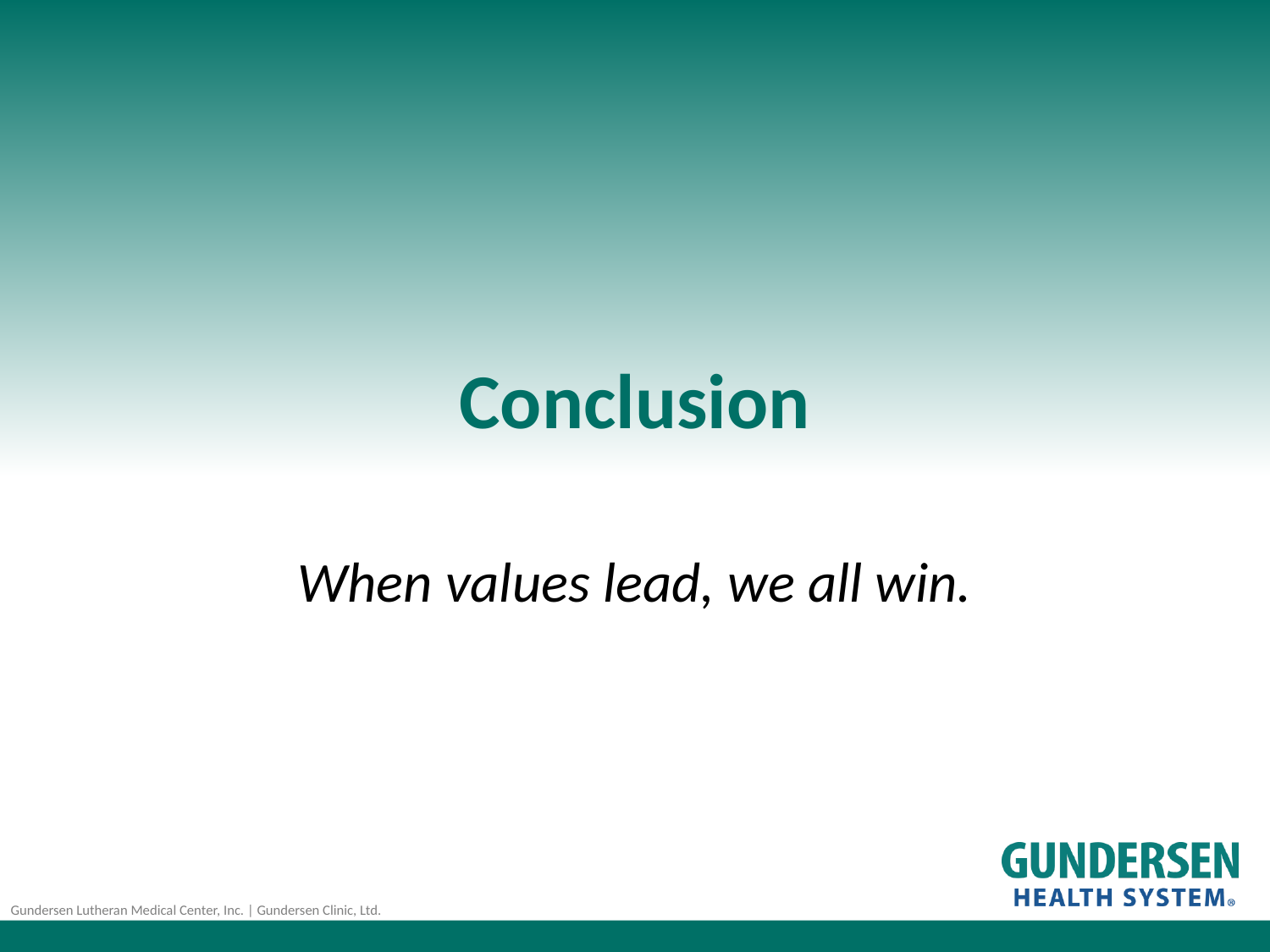

# Conclusion
When values lead, we all win.